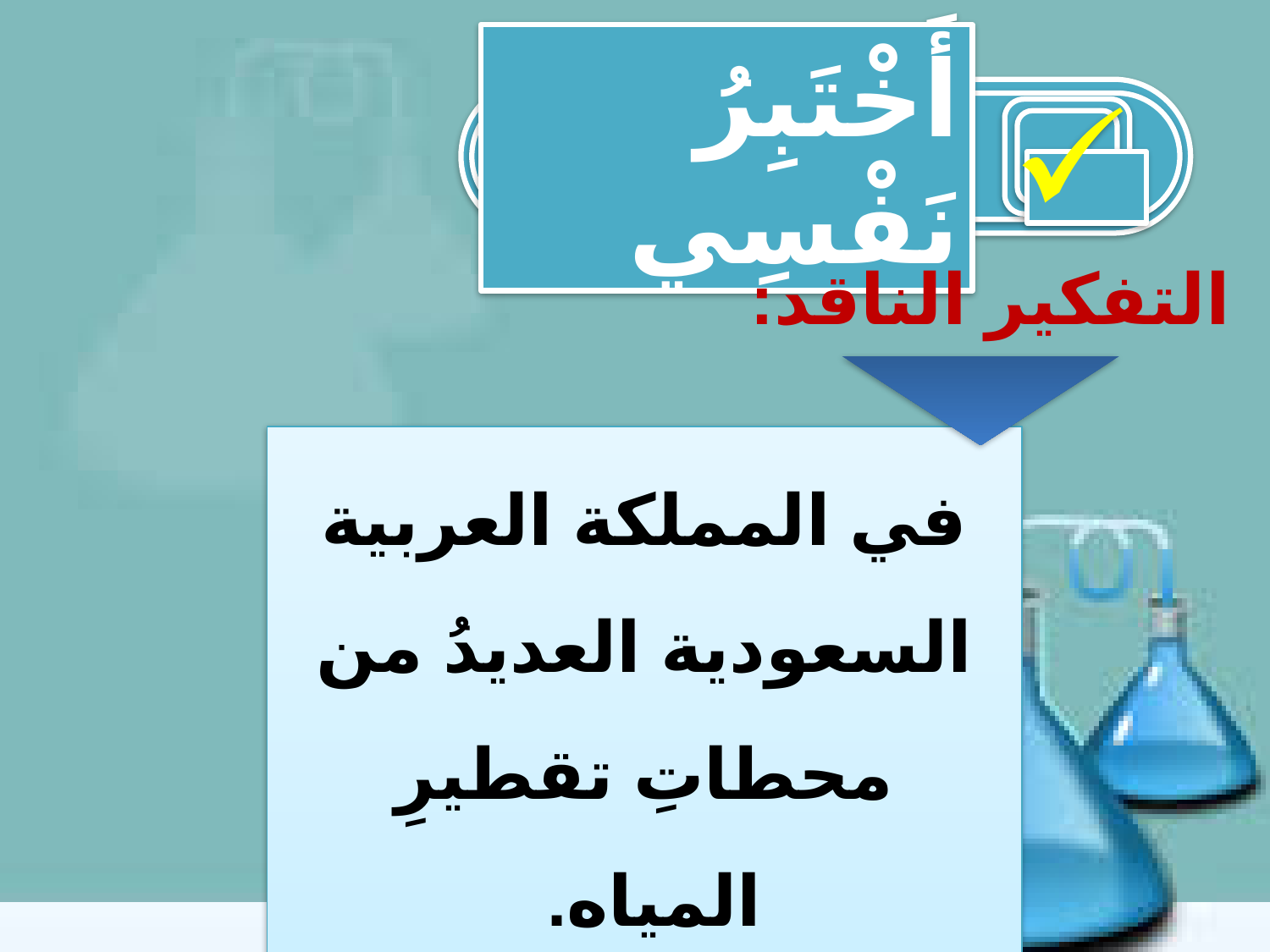

أَخْتَبِرُ نَفْسِي

التفكير الناقد:

في المملكة العربية السعودية العديدُ من محطاتِ تقطيرِ المياه.
ما أهميةُ هذه المحطاتِ؟